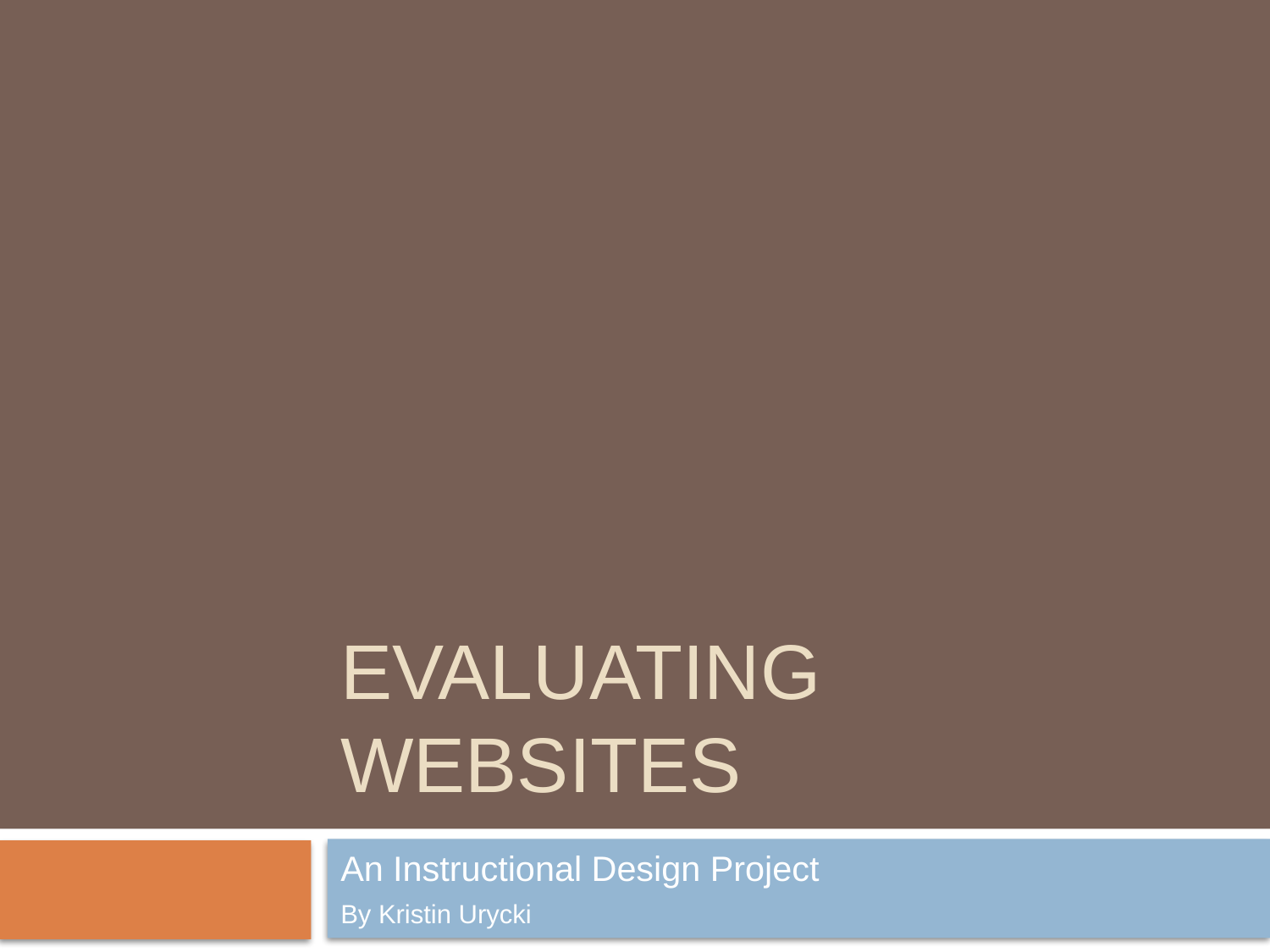

# Evaluating websites
An Instructional Design Project
By Kristin Urycki